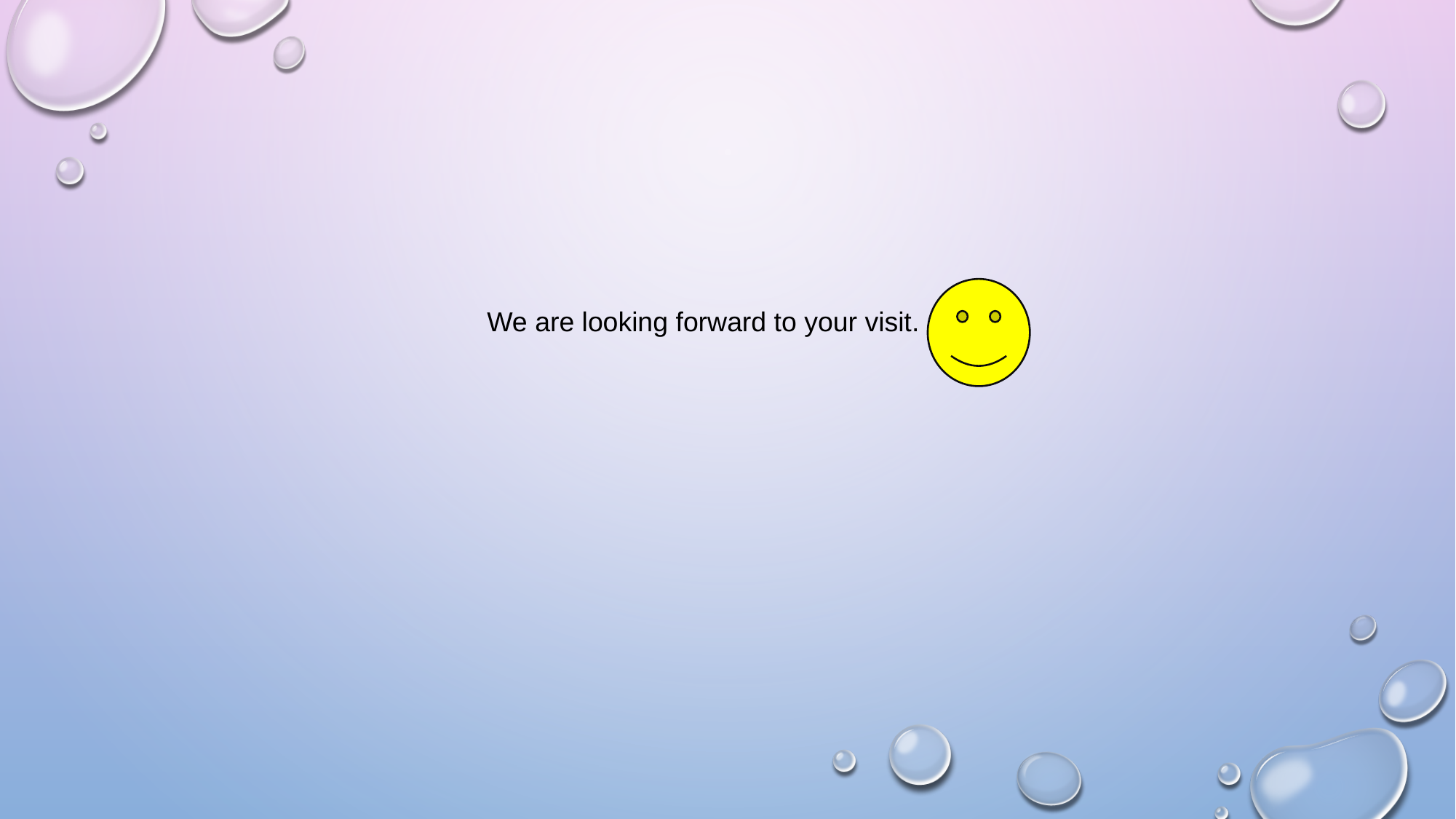

We are looking forward to your visit.